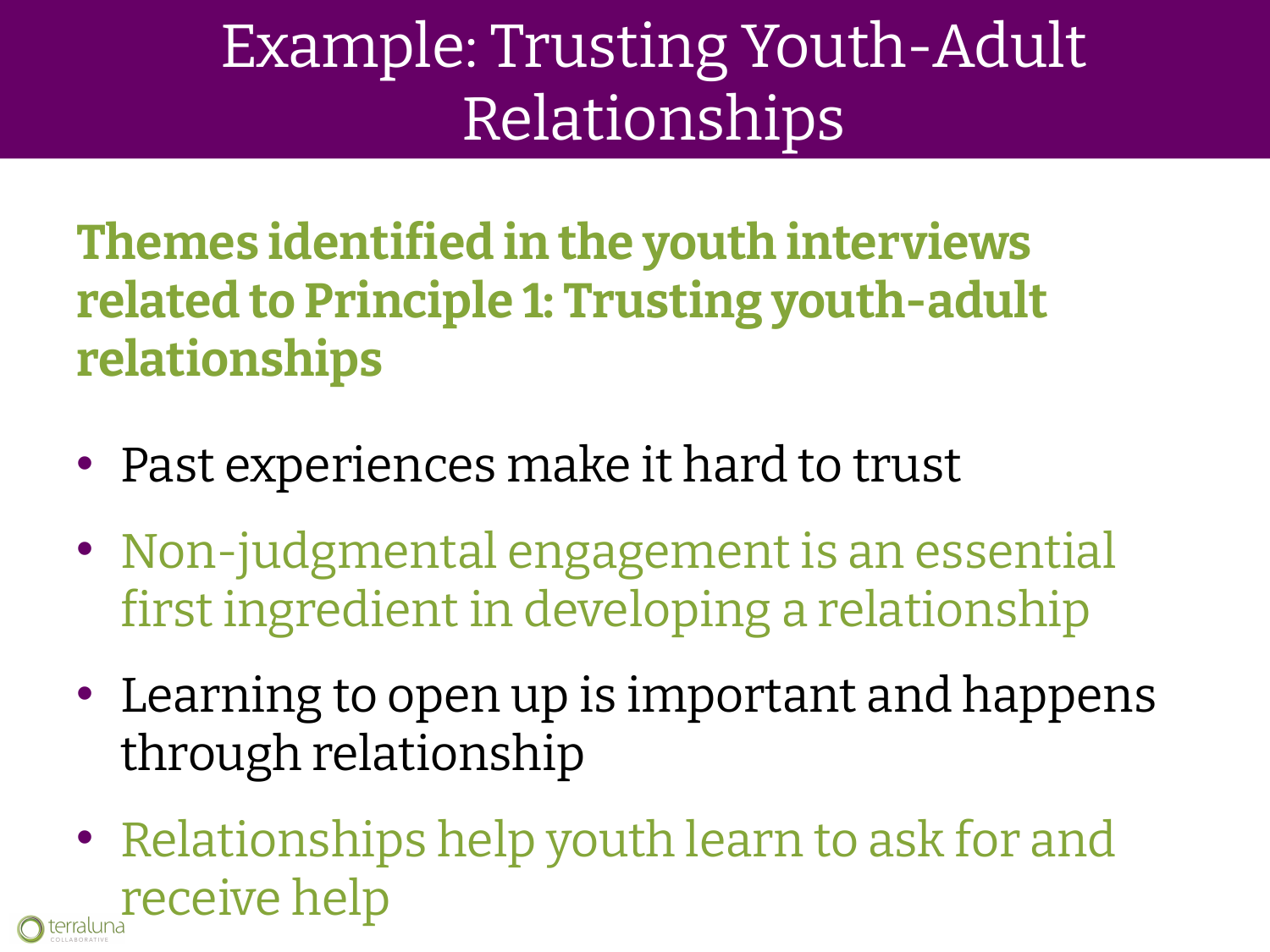

Example: Trusting Youth-Adult Relationships
Themes identified in the youth interviews related to Principle 1: Trusting youth-adult relationships

Past experiences make it hard to trust
Non-judgmental engagement is an essential first ingredient in developing a relationship
Learning to open up is important and happens through relationship
Relationships help youth learn to ask for and receive help